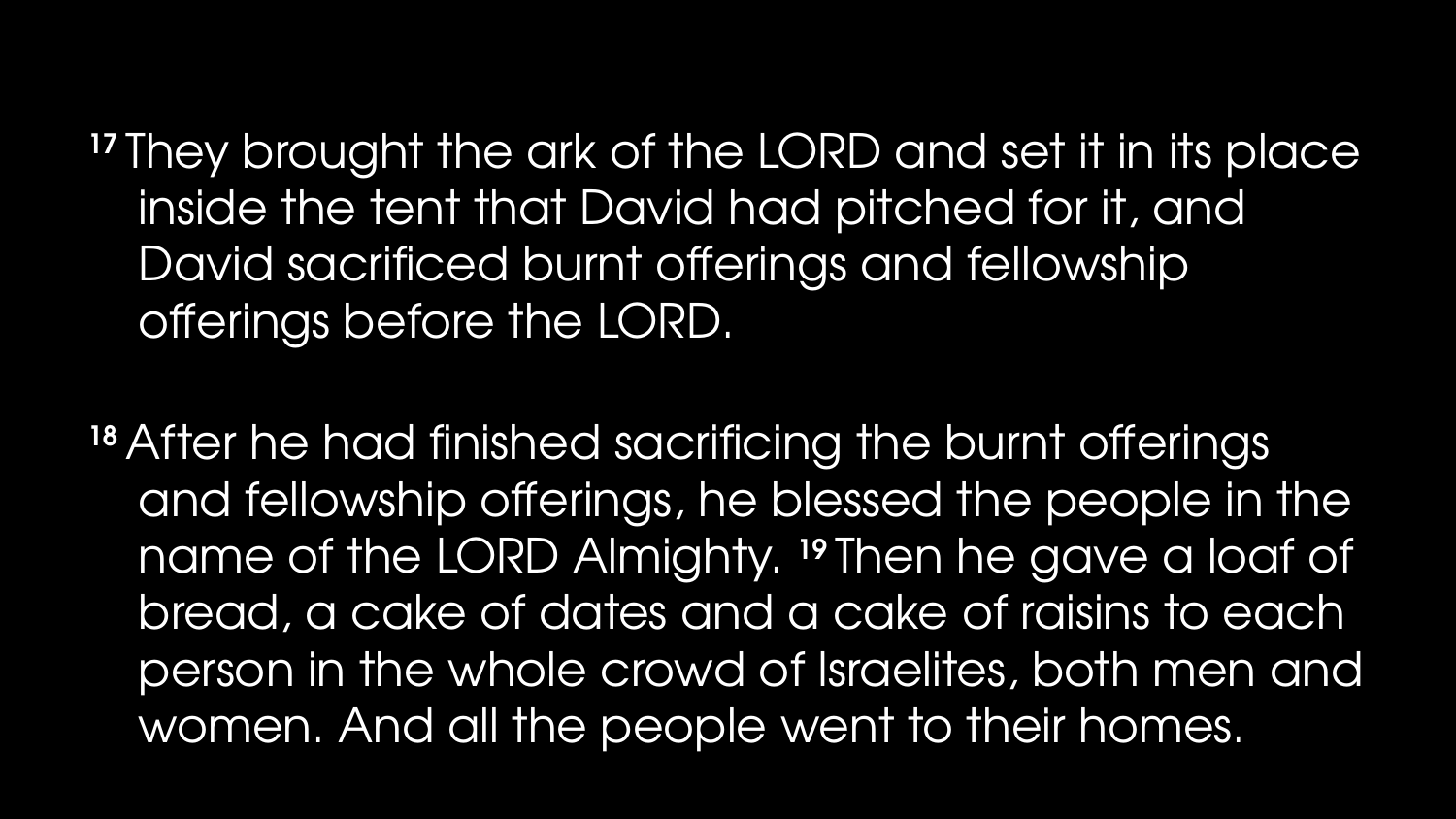

17 They brought the ark of the Lord and set it in its place inside the tent that David had pitched for it, and David sacrificed burnt offerings and fellowship offerings before the Lord.

18 After he had finished sacrificing the burnt offerings and fellowship offerings, he blessed the people in the name of the Lord Almighty. 19 Then he gave a loaf of bread, a cake of dates and a cake of raisins to each person in the whole crowd of Israelites, both men and women. And all the people went to their homes.